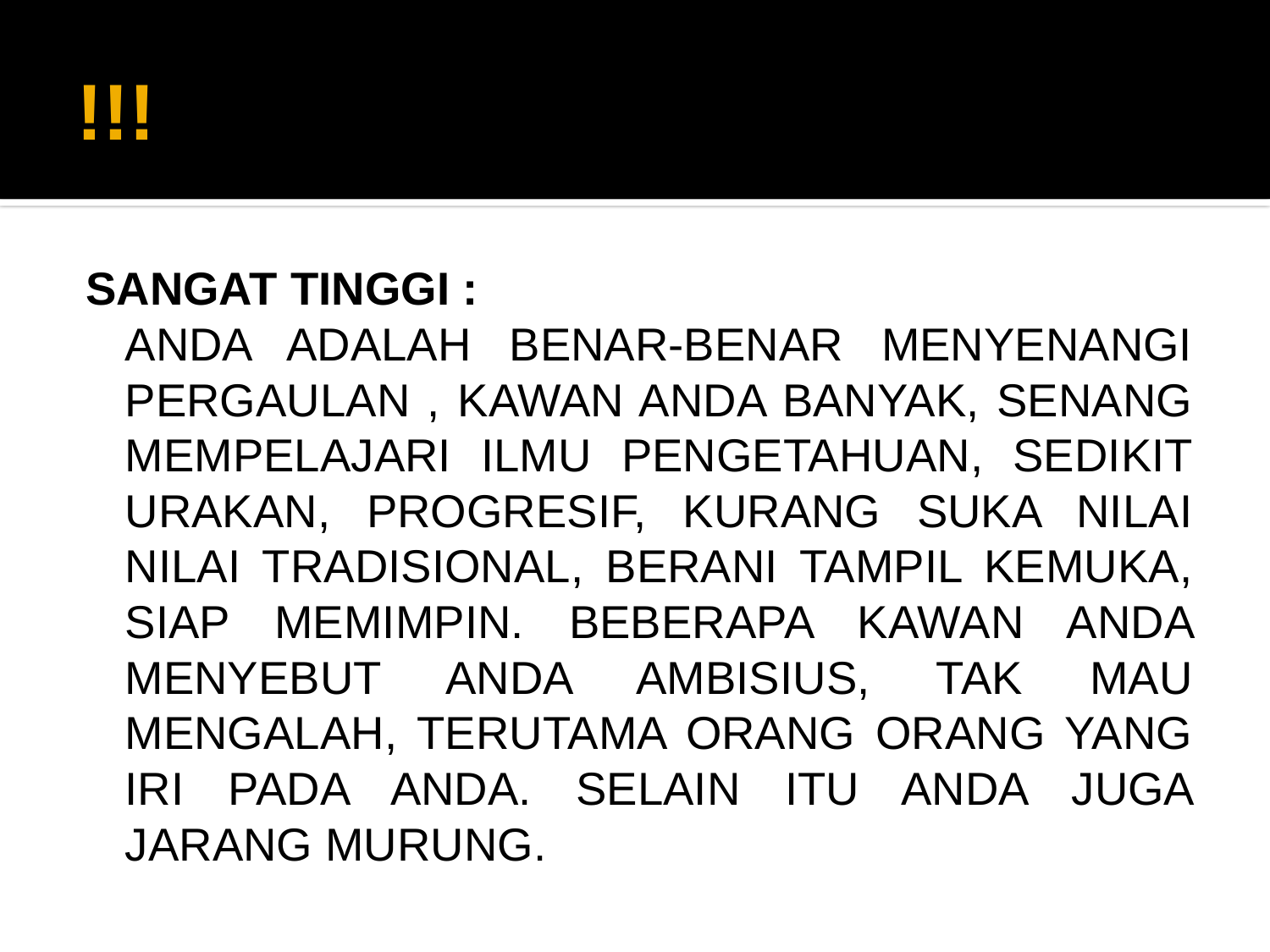

# !!!
SANGAT TINGGI :
	ANDA ADALAH BENAR-BENAR MENYENANGI PERGAULAN , KAWAN ANDA BANYAK, SENANG MEMPELAJARI ILMU PENGETAHUAN, SEDIKIT URAKAN, PROGRESIF, KURANG SUKA NILAI NILAI TRADISIONAL, BERANI TAMPIL KEMUKA, SIAP MEMIMPIN. BEBERAPA KAWAN ANDA MENYEBUT ANDA AMBISIUS, TAK MAU MENGALAH, TERUTAMA ORANG ORANG YANG IRI PADA ANDA. SELAIN ITU ANDA JUGA JARANG MURUNG.